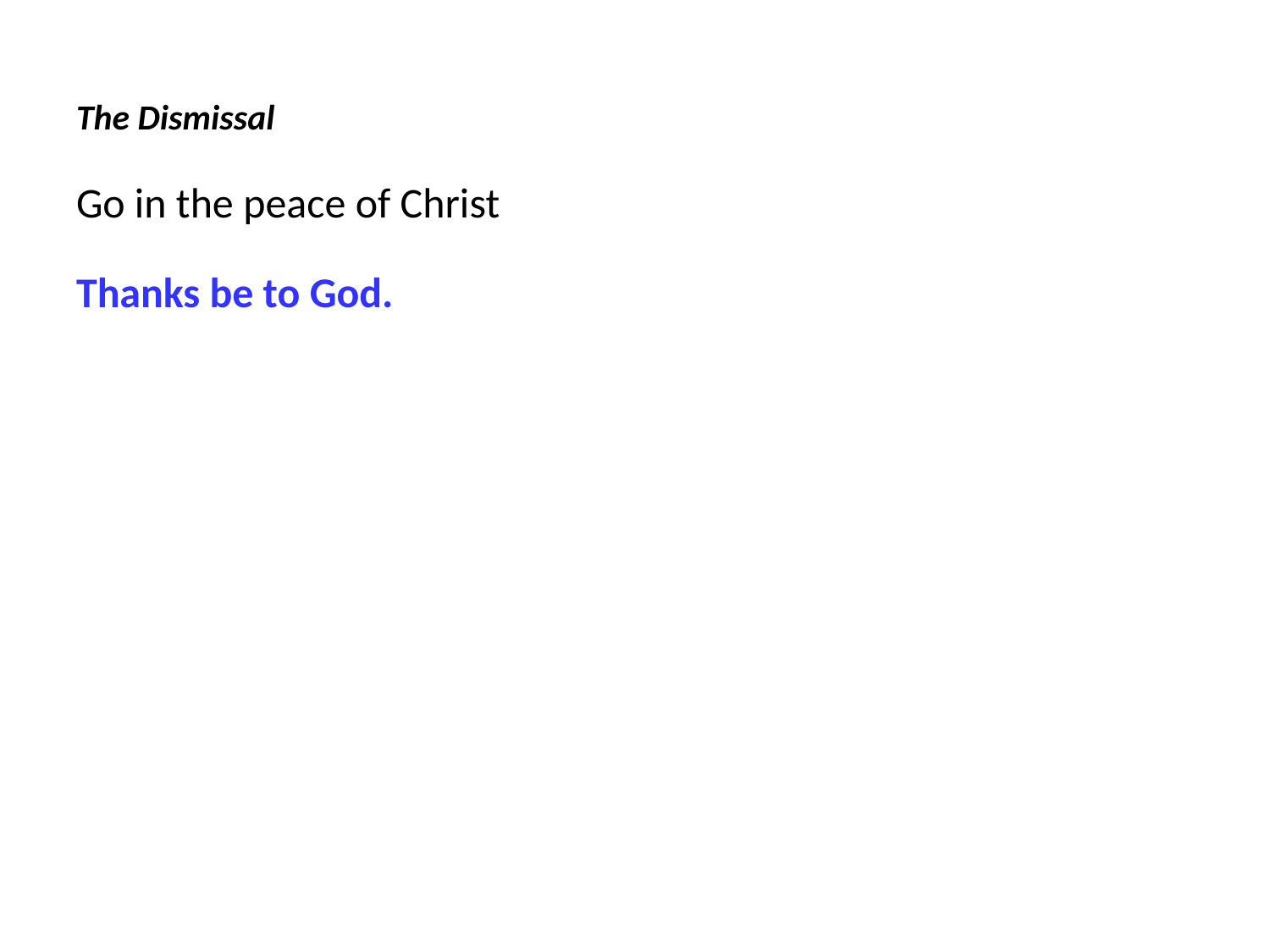

The Dismissal

Go in the peace of Christ

Thanks be to God.